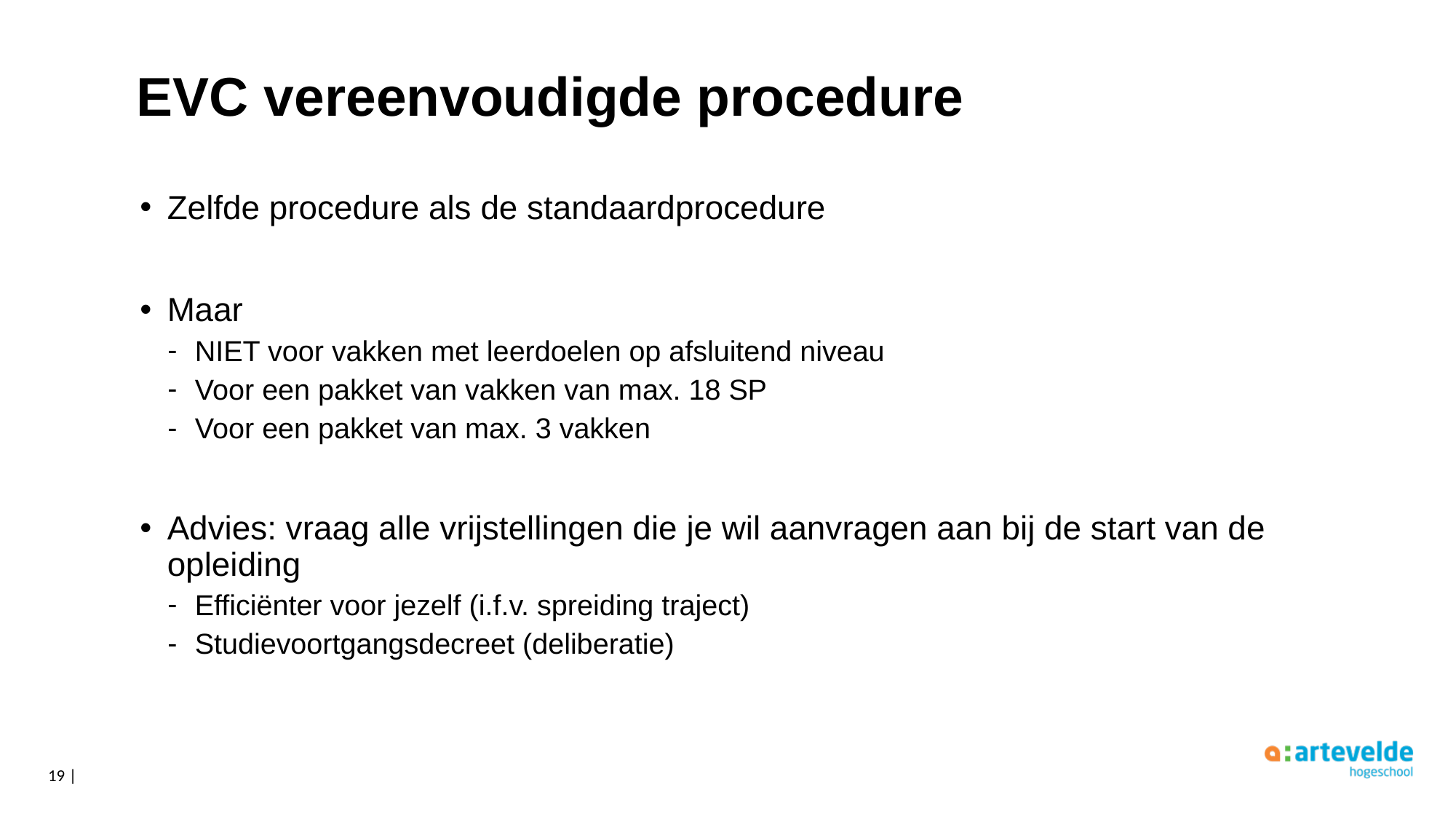

# EVC vereenvoudigde procedure
Zelfde procedure als de standaardprocedure

Maar
NIET voor vakken met leerdoelen op afsluitend niveau
Voor een pakket van vakken van max. 18 SP
Voor een pakket van max. 3 vakken

Advies: vraag alle vrijstellingen die je wil aanvragen aan bij de start van de opleiding
Efficiënter voor jezelf (i.f.v. spreiding traject)
Studievoortgangsdecreet (deliberatie)
19 |